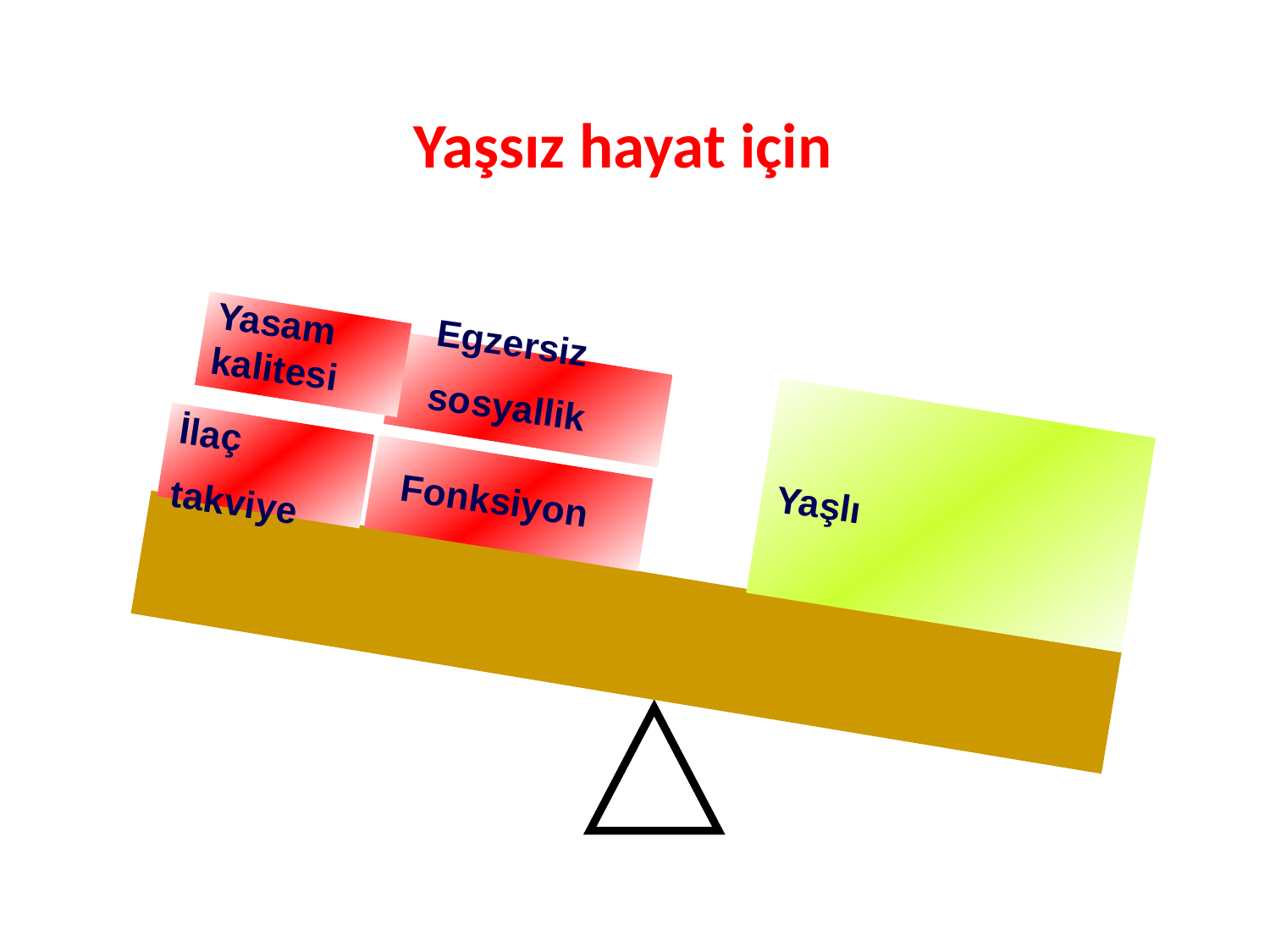

Yaşsız hayat için

Yasam kalitesi

Egzersiz
sosyallik

İlaç
takviye

Fonksiyon

Yaşlı